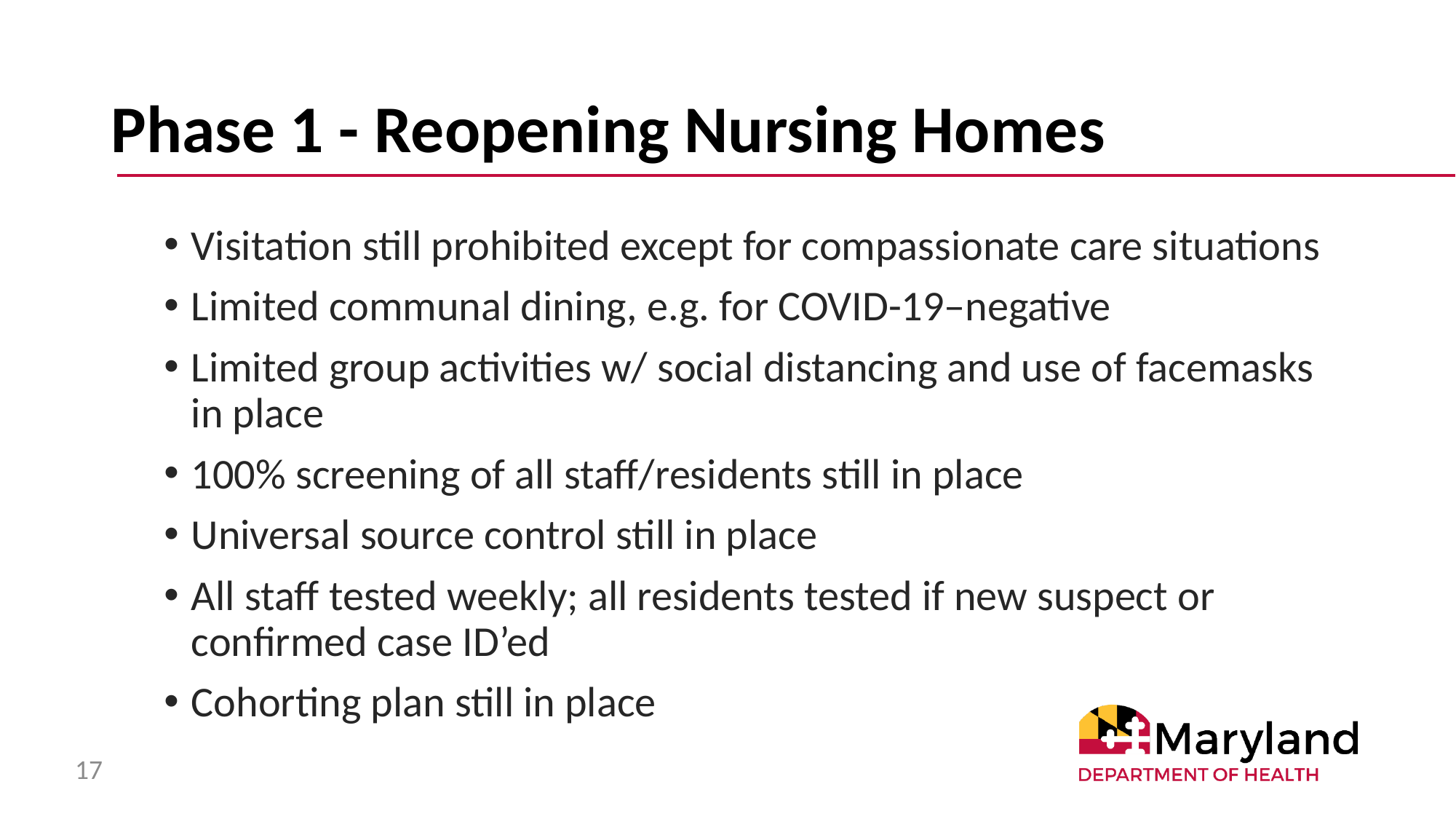

# Phase 1 - Reopening Nursing Homes
Visitation still prohibited except for compassionate care situations
Limited communal dining, e.g. for COVID-19–negative
Limited group activities w/ social distancing and use of facemasks in place
100% screening of all staff/residents still in place
Universal source control still in place
All staff tested weekly; all residents tested if new suspect or confirmed case ID’ed
Cohorting plan still in place
17